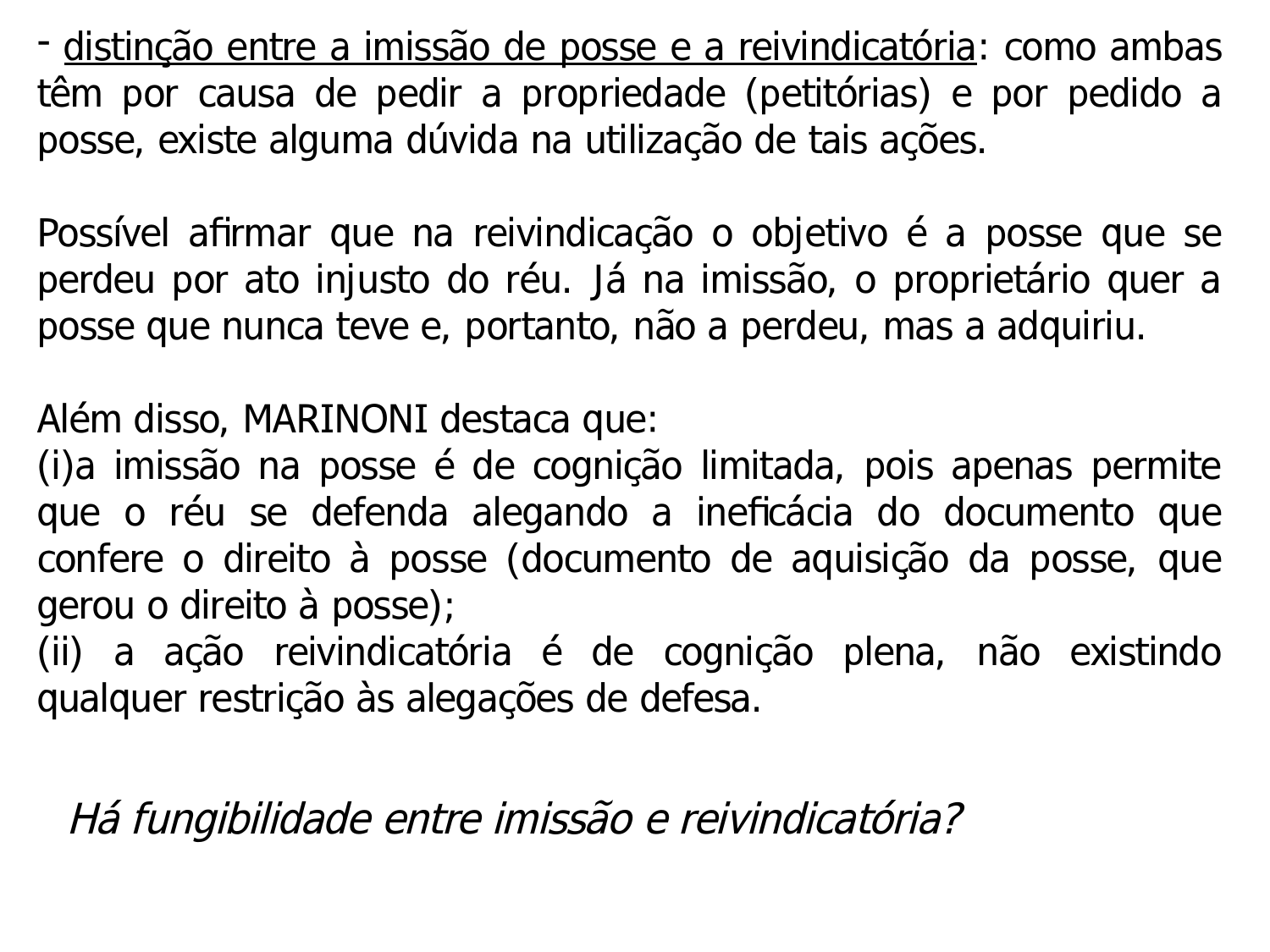

distinção entre a imissão de posse e a reivindicatória: como ambas têm por causa de pedir a propriedade (petitórias) e por pedido a posse, existe alguma dúvida na utilização de tais ações.

Possível afirmar que na reivindicação o objetivo é a posse que se perdeu por ato injusto do réu. Já na imissão, o proprietário quer a posse que nunca teve e, portanto, não a perdeu, mas a adquiriu.

Além disso, MARINONI destaca que:
a imissão na posse é de cognição limitada, pois apenas permite que o réu se defenda alegando a ineficácia do documento que confere o direito à posse (documento de aquisição da posse, que gerou o direito à posse);
(ii) a ação reivindicatória é de cognição plena, não existindo qualquer restrição às alegações de defesa.
Há fungibilidade entre imissão e reivindicatória?